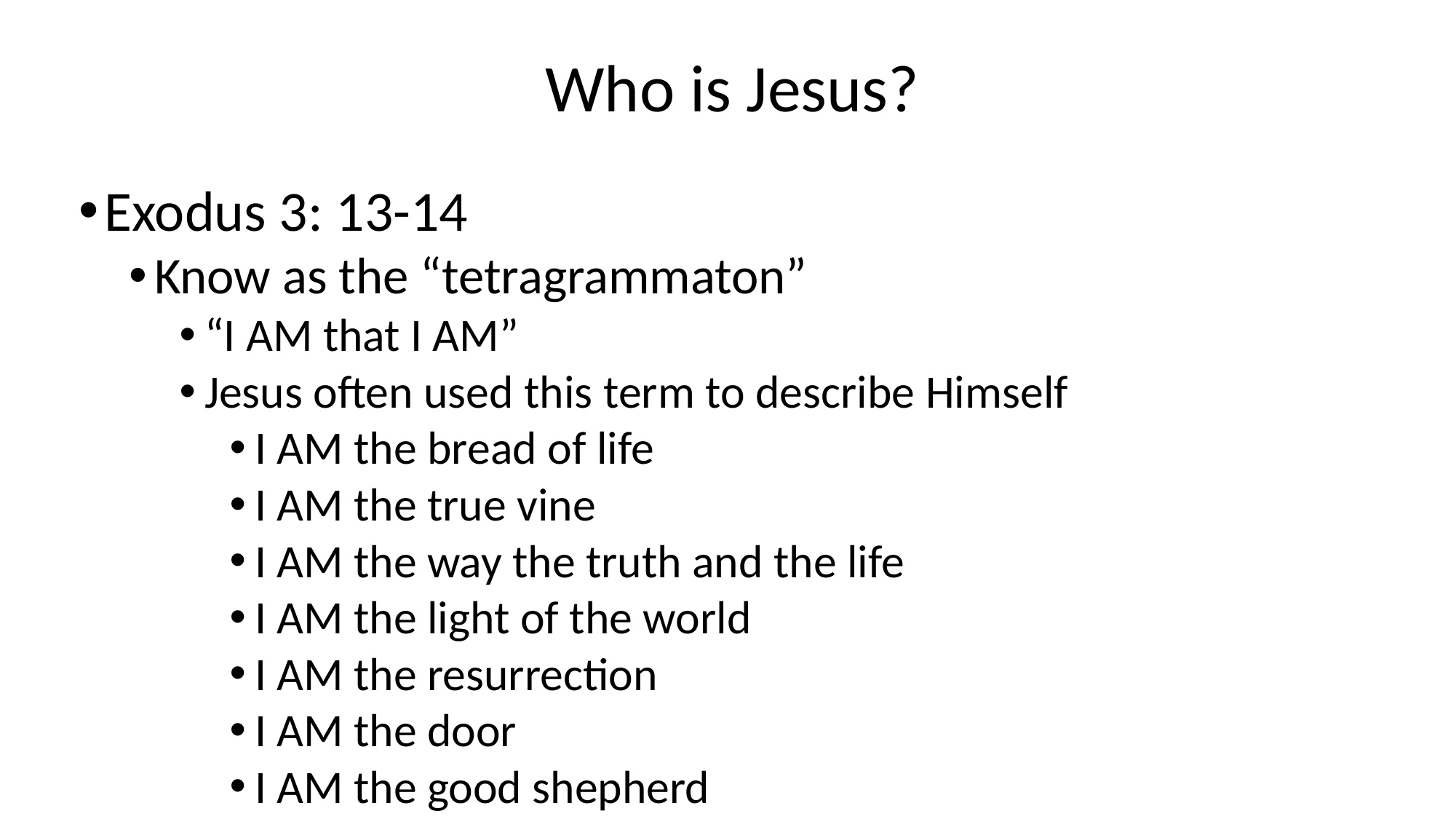

# Who is Jesus?
Exodus 3: 13-14
Know as the “tetragrammaton”
“I AM that I AM”
Jesus often used this term to describe Himself
I AM the bread of life
I AM the true vine
I AM the way the truth and the life
I AM the light of the world
I AM the resurrection
I AM the door
I AM the good shepherd